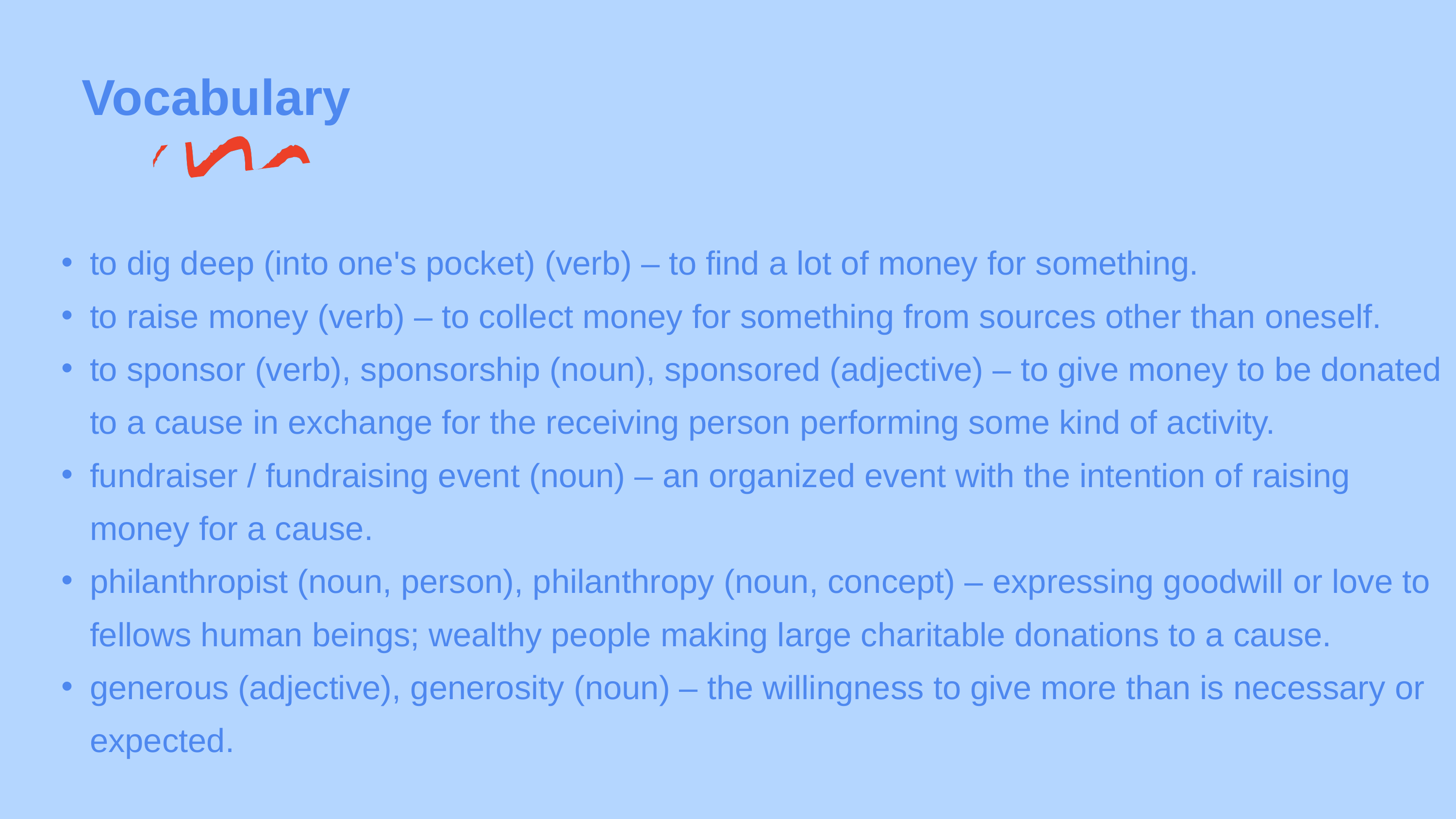

Vocabulary

to dig deep (into one's pocket) (verb) – to find a lot of money for something.
to raise money (verb) – to collect money for something from sources other than oneself.
to sponsor (verb), sponsorship (noun), sponsored (adjective) – to give money to be donated to a cause in exchange for the receiving person performing some kind of activity.
fundraiser / fundraising event (noun) – an organized event with the intention of raising money for a cause.
philanthropist (noun, person), philanthropy (noun, concept) – expressing goodwill or love to fellows human beings; wealthy people making large charitable donations to a cause.
generous (adjective), generosity (noun) – the willingness to give more than is necessary or expected.